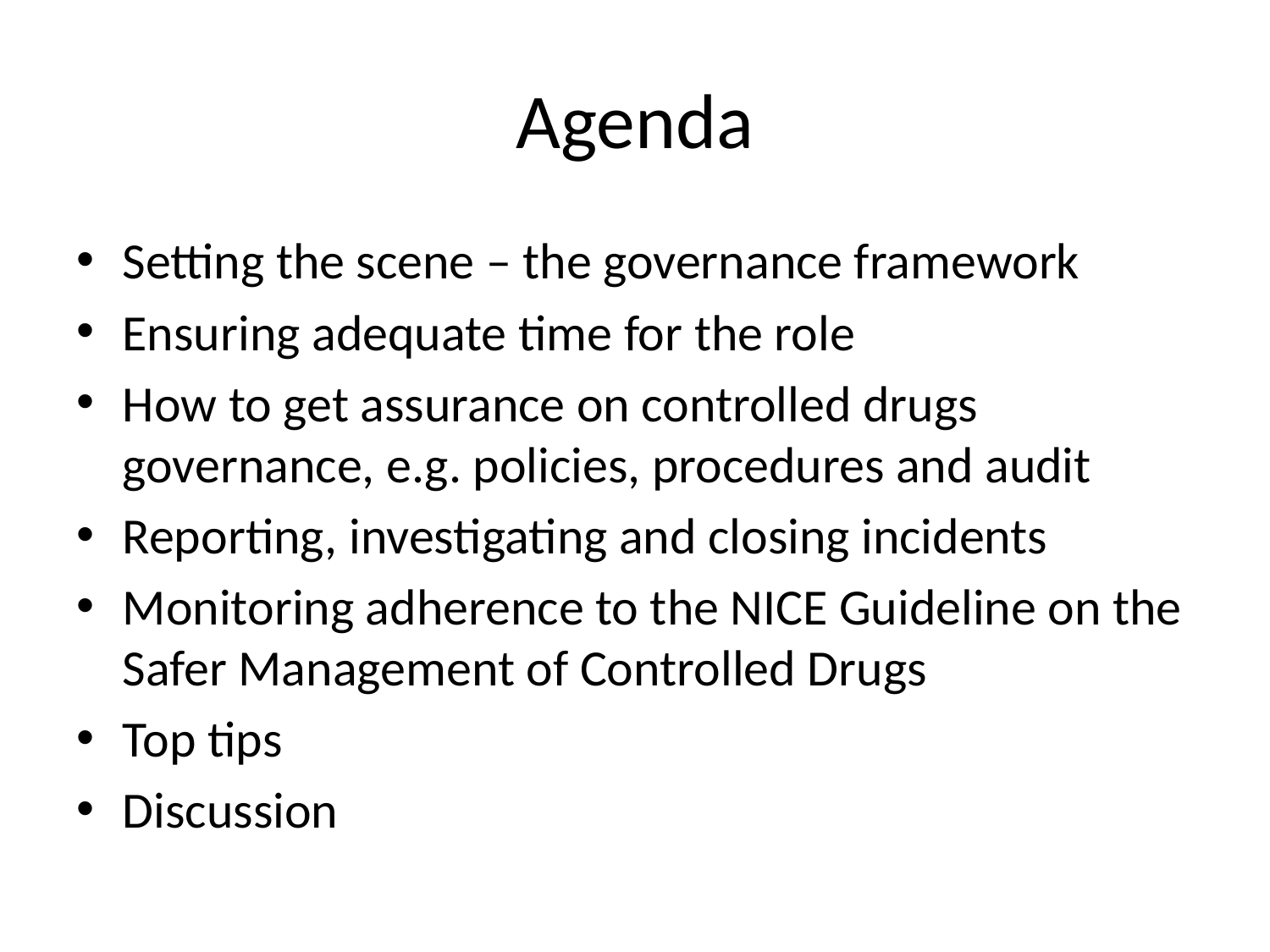

# Agenda
Setting the scene – the governance framework
Ensuring adequate time for the role
How to get assurance on controlled drugs governance, e.g. policies, procedures and audit
Reporting, investigating and closing incidents
Monitoring adherence to the NICE Guideline on the Safer Management of Controlled Drugs
Top tips
Discussion